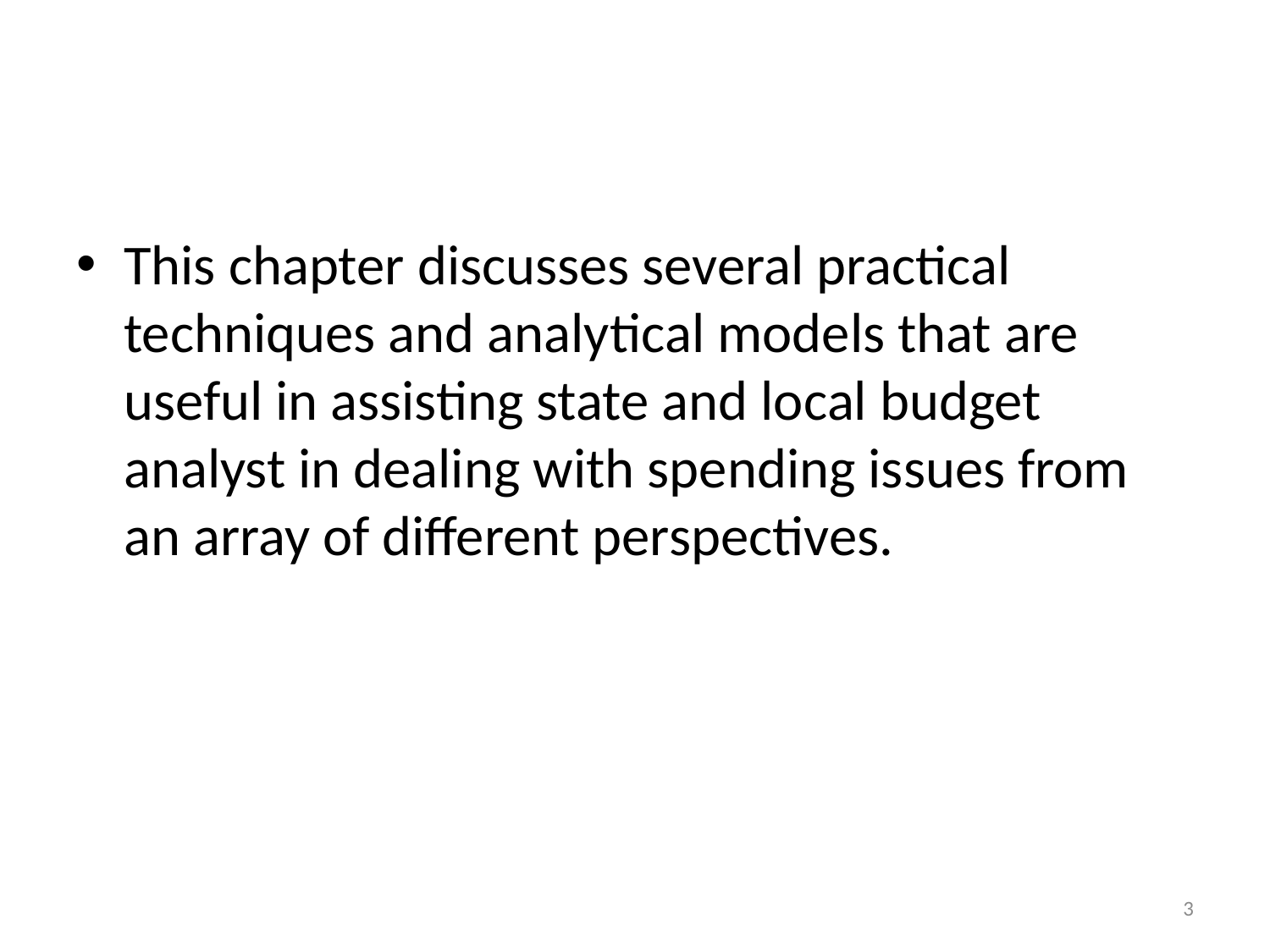

#
This chapter discusses several practical techniques and analytical models that are useful in assisting state and local budget analyst in dealing with spending issues from an array of different perspectives.
3